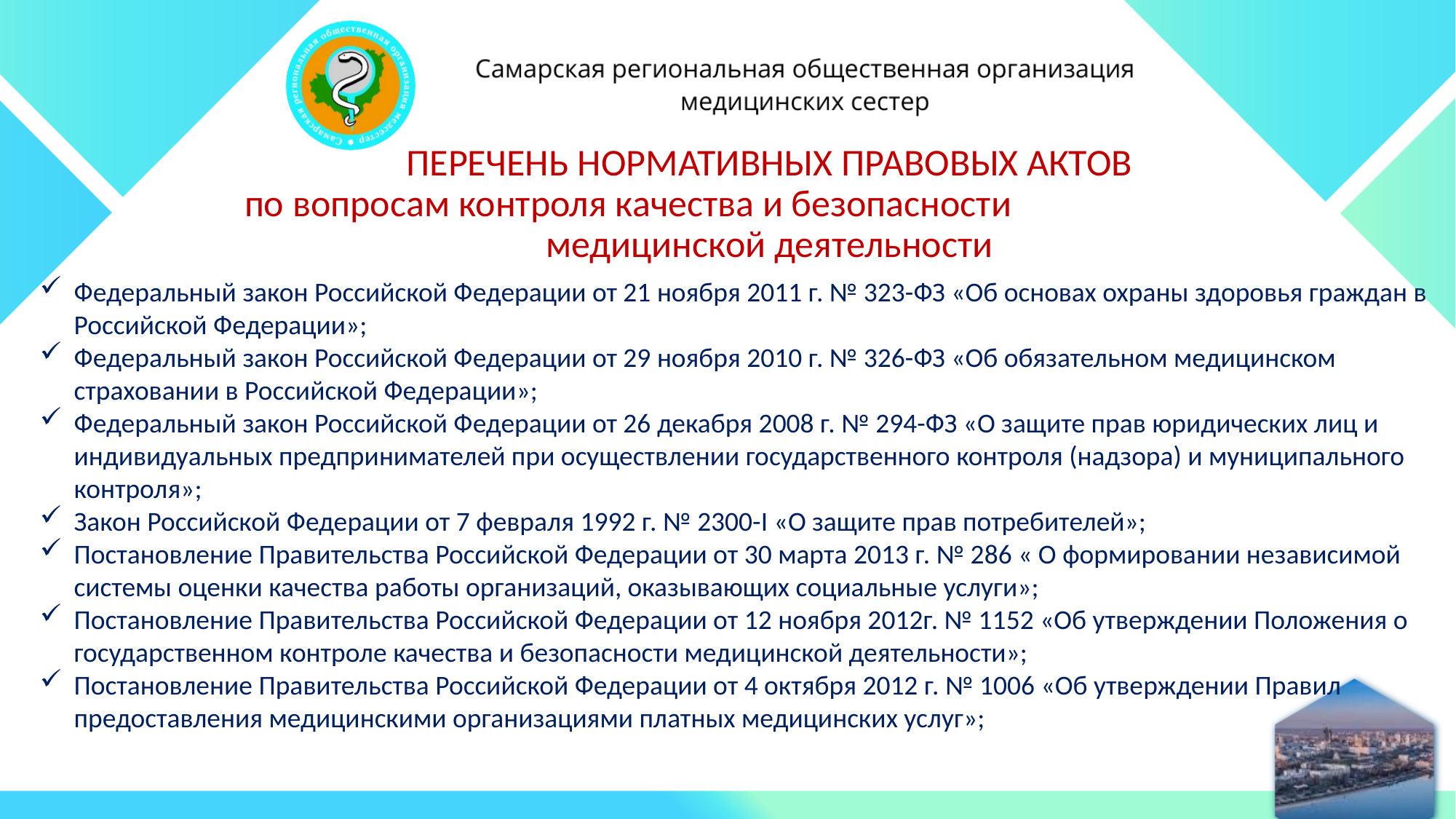

ПЕРЕЧЕНЬ НОРМАТИВНЫХ ПРАВОВЫХ АКТОВ
по вопросам контроля качества и безопасности                                  медицинской деятельности
Федеральный закон Российской Федерации от 21 ноября 2011 г. № 323-ФЗ «Об основах охраны здоровья граждан в Российской Федерации»;
Федеральный закон Российской Федерации от 29 ноября 2010 г. № 326-ФЗ «Об обязательном медицинском страховании в Российской Федерации»;
Федеральный закон Российской Федерации от 26 декабря 2008 г. № 294-ФЗ «О защите прав юридических лиц и индивидуальных предпринимателей при осуществлении государственного контроля (надзора) и муниципального контроля»;
Закон Российской Федерации от 7 февраля 1992 г. № 2300-I «О защите прав потребителей»;
Постановление Правительства Российской Федерации от 30 марта 2013 г. № 286 « О формировании независимой системы оценки качества работы организаций, оказывающих социальные услуги»;
Постановление Правительства Российской Федерации от 12 ноября 2012г. № 1152 «Об утверждении Положения о государственном контроле качества и безопасности медицинской деятельности»;
Постановление Правительства Российской Федерации от 4 октября 2012 г. № 1006 «Об утверждении Правил предоставления медицинскими организациями платных медицинских услуг»;